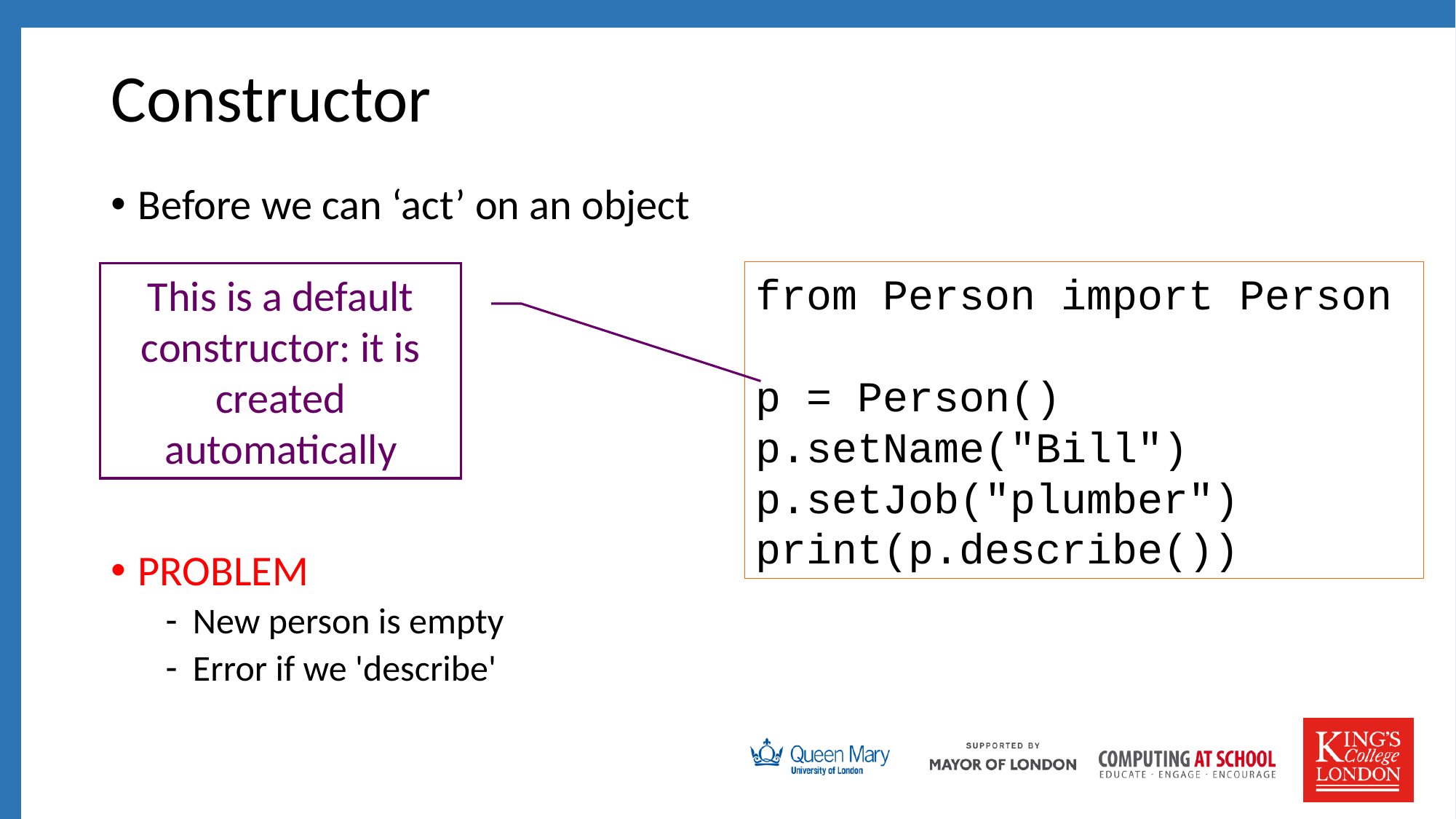

# Constructor
Before we can ‘act’ on an object

PROBLEM
New person is empty
Error if we 'describe'
from Person import Person

p = Person()
p.setName("Bill")
p.setJob("plumber")
print(p.describe())
This is a default constructor: it is created automatically